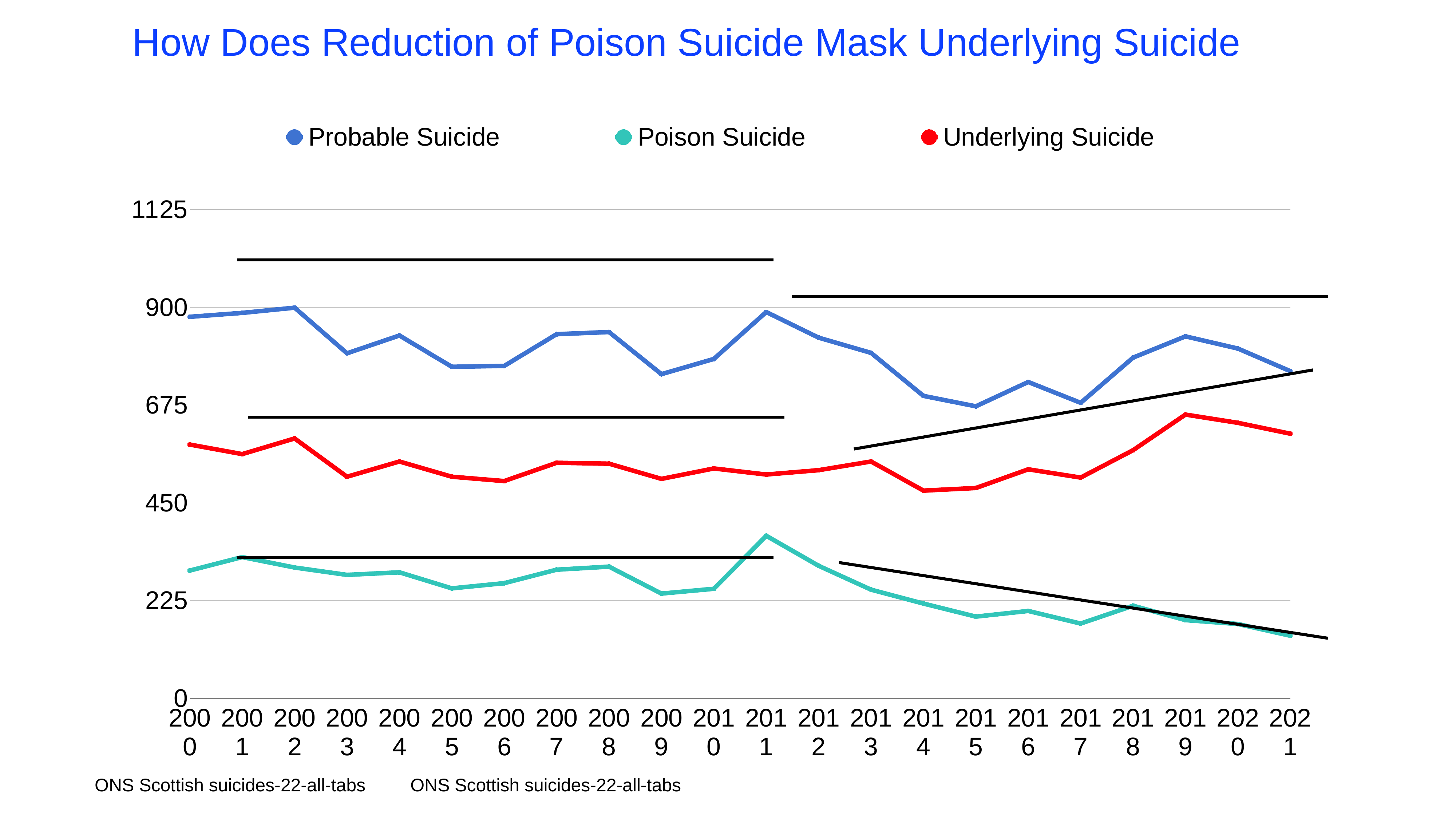

How Does Reduction of Poison Suicide Mask Underlying Suicide

### Chart

| Category | Probable Suicide | Poison Suicide | Underlying Suicide |
|---|---|---|---|
| 2000 | 878.0 | 294.0 | 584.0 |
| 2001 | 887.0 | 325.0 | 562.0 |
| 2002 | 899.0 | 301.0 | 598.0 |
| 2003 | 794.0 | 284.0 | 510.0 |
| 2004 | 835.0 | 290.0 | 545.0 |
| 2005 | 763.0 | 253.0 | 510.0 |
| 2006 | 765.0 | 265.0 | 500.0 |
| 2007 | 838.0 | 296.0 | 542.0 |
| 2008 | 843.0 | 303.0 | 540.0 |
| 2009 | 746.0 | 241.0 | 505.0 |
| 2010 | 781.0 | 252.0 | 529.0 |
| 2011 | 889.0 | 374.0 | 515.0 |
| 2012 | 830.0 | 305.0 | 525.0 |
| 2013 | 795.0 | 250.0 | 545.0 |
| 2014 | 696.0 | 218.0 | 478.0 |
| 2015 | 672.0 | 188.0 | 484.0 |
| 2016 | 728.0 | 201.0 | 527.0 |
| 2017 | 680.0 | 172.0 | 508.0 |
| 2018 | 784.0 | 213.0 | 571.0 |
| 2019 | 833.0 | 180.0 | 653.0 |
| 2020 | 805.0 | 171.0 | 634.0 |
| 2021 | 753.0 | 144.0 | 609.0 |

 ONS Scottish suicides-22-all-tabs
 ONS Scottish suicides-22-all-tabs